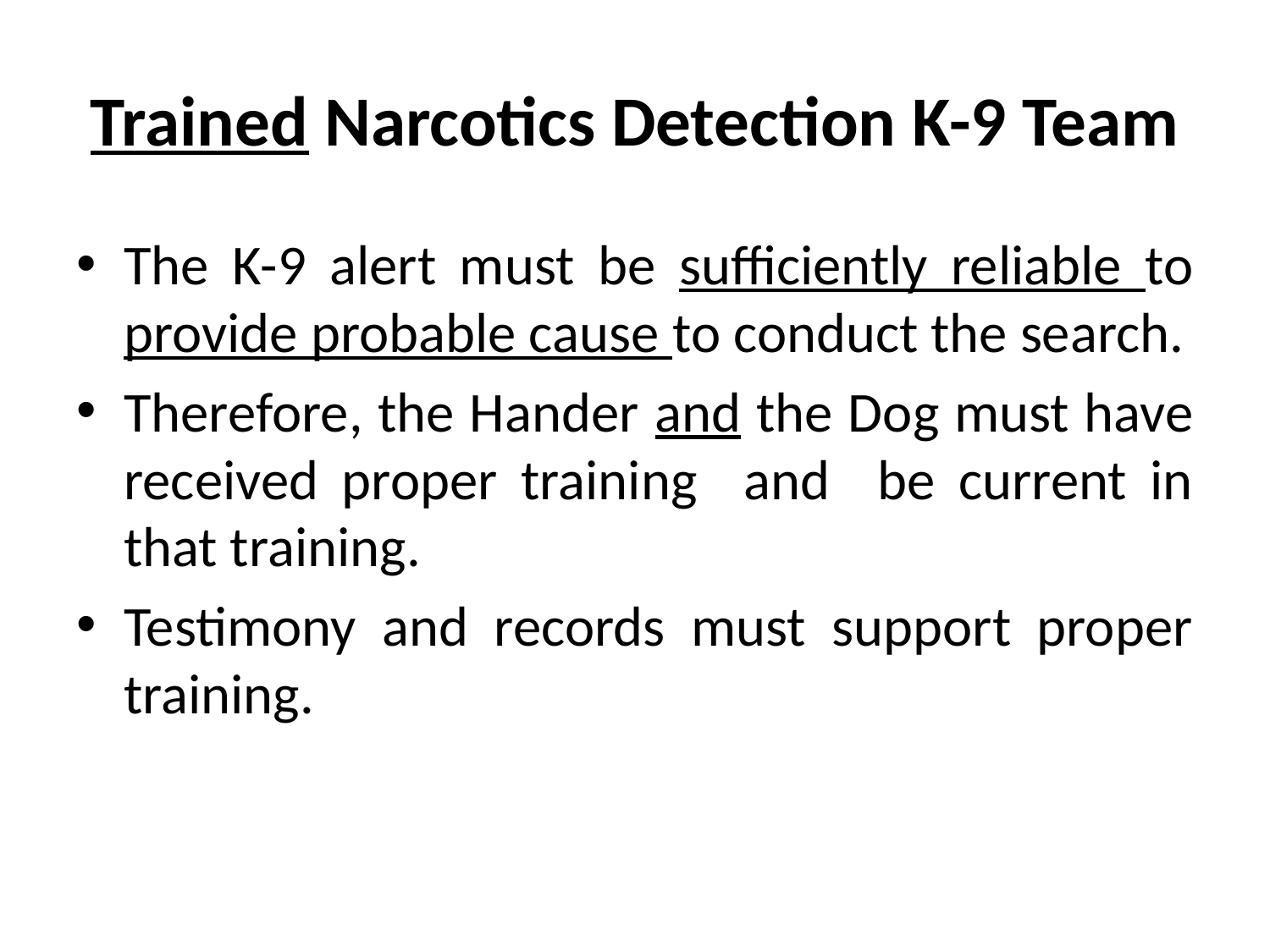

# Trained Narcotics Detection K-9 Team
The K-9 alert must be sufficiently reliable to provide probable cause to conduct the search.
Therefore, the Hander and the Dog must have received proper training  and  be current in that training.
Testimony and records must support proper training.